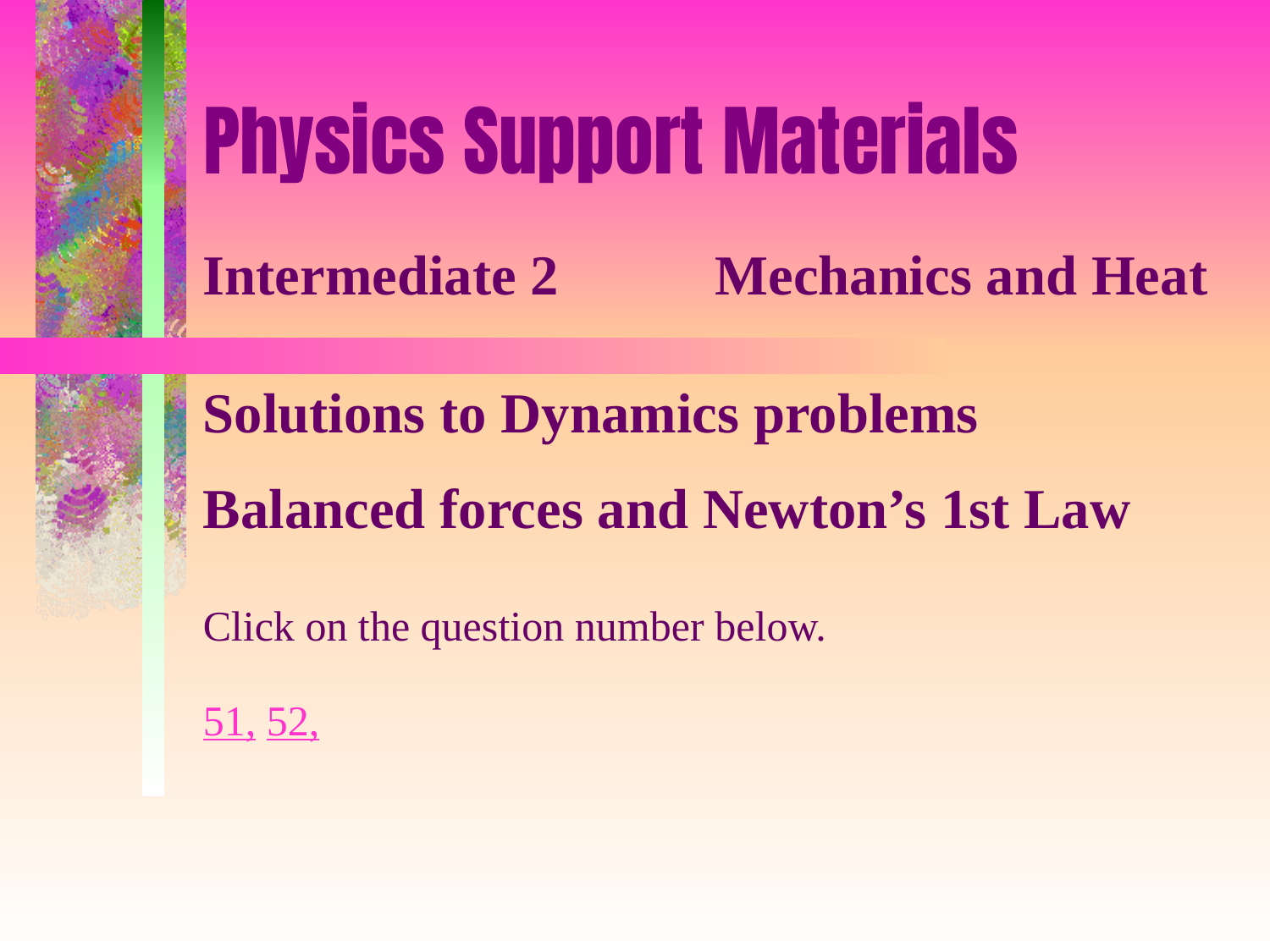

# Physics Support Materials
Intermediate 2           Mechanics and Heat
Solutions to Dynamics problems
Balanced forces and Newton’s 1st Law
Click on the question number below.
51, 52,